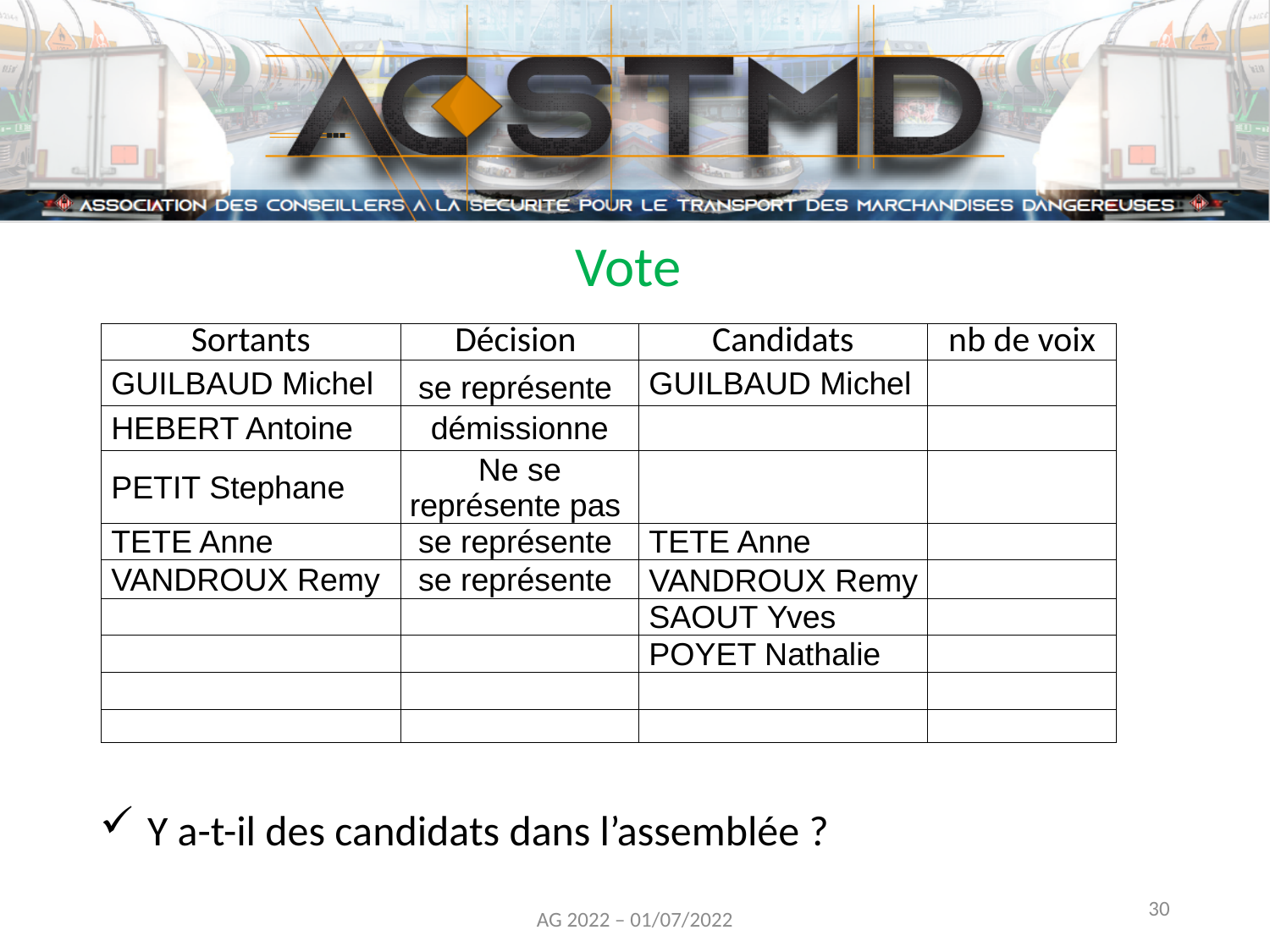

Vote
| Sortants | Décision | Candidats | nb de voix |
| --- | --- | --- | --- |
| GUILBAUD Michel | se représente | GUILBAUD Michel |  |
| HEBERT Antoine | démissionne |  |  |
| PETIT Stephane | Ne se représente pas |  |  |
| TETE Anne | se représente | TETE Anne |  |
| VANDROUX Remy | se représente | VANDROUX Remy |  |
|  |  | SAOUT Yves |  |
|  |  | POYET Nathalie |  |
|  |  |  |  |
|  |  |  |  |
Y a-t-il des candidats dans l’assemblée ?
30
AG 2022 – 01/07/2022